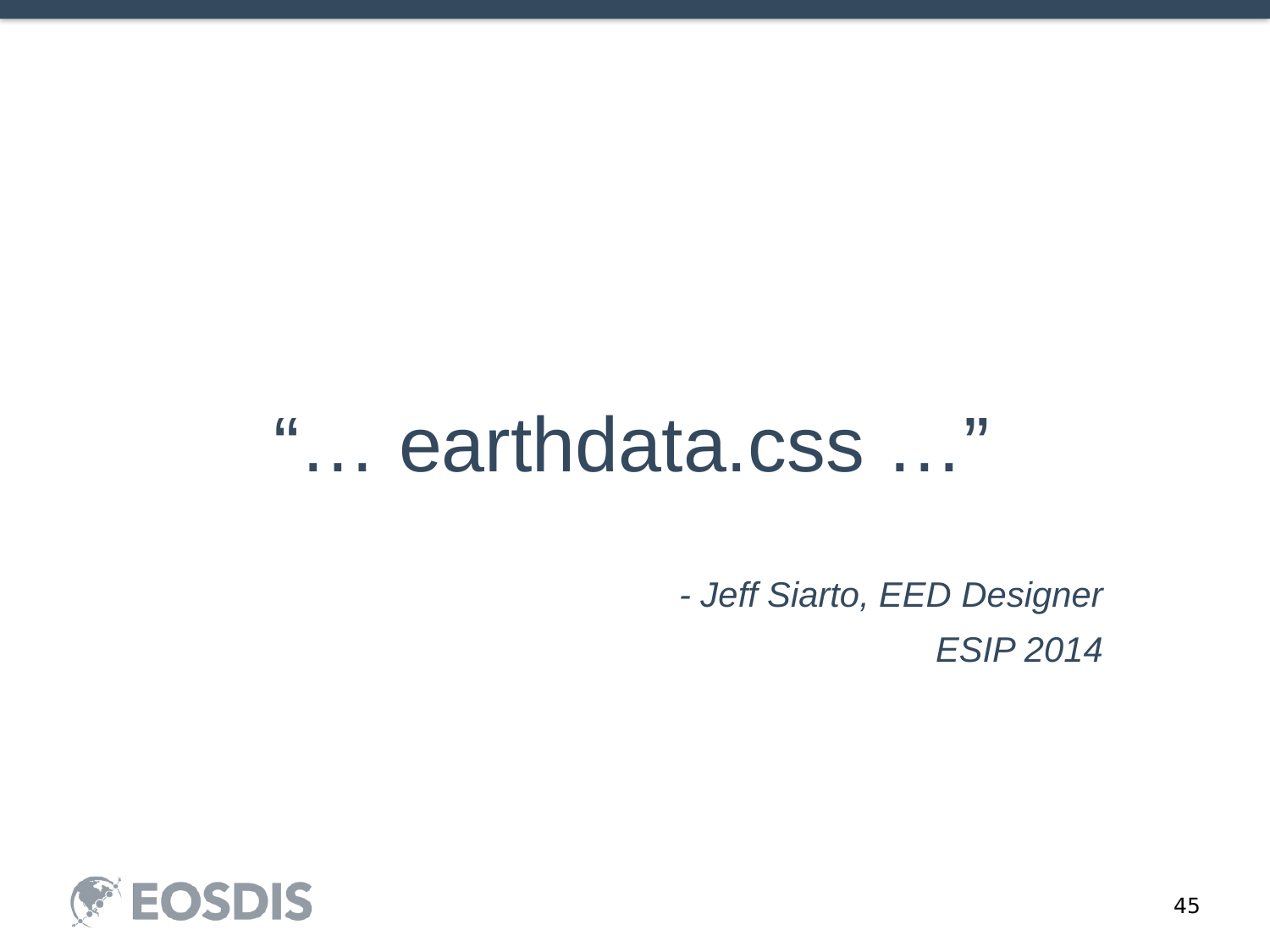

# “… earthdata.css …”
- Jeff Siarto, EED Designer
ESIP 2014